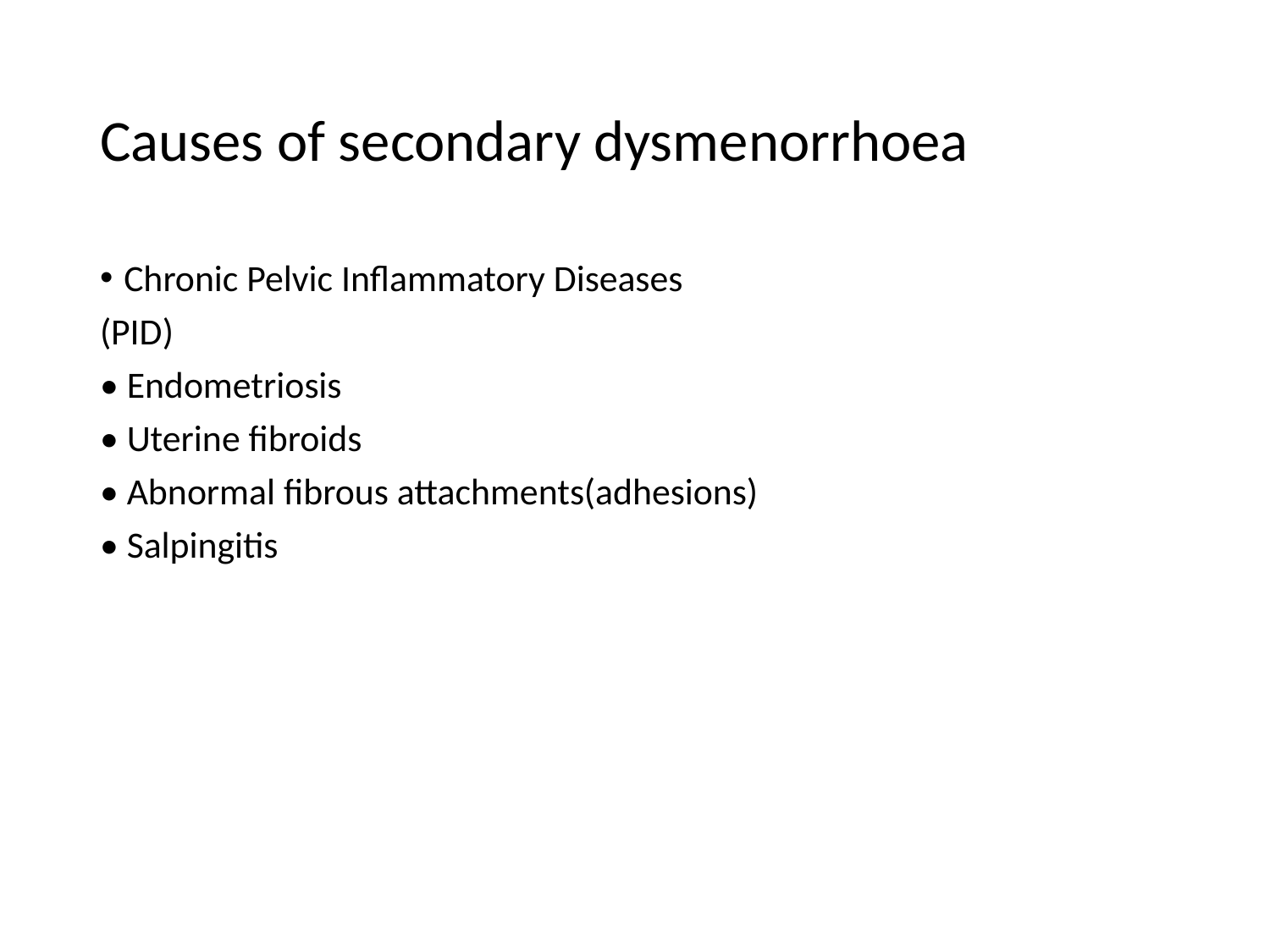

# Causes of secondary dysmenorrhoea
Chronic Pelvic Inflammatory Diseases
(PID)
• Endometriosis
• Uterine fibroids
• Abnormal fibrous attachments(adhesions)
• Salpingitis